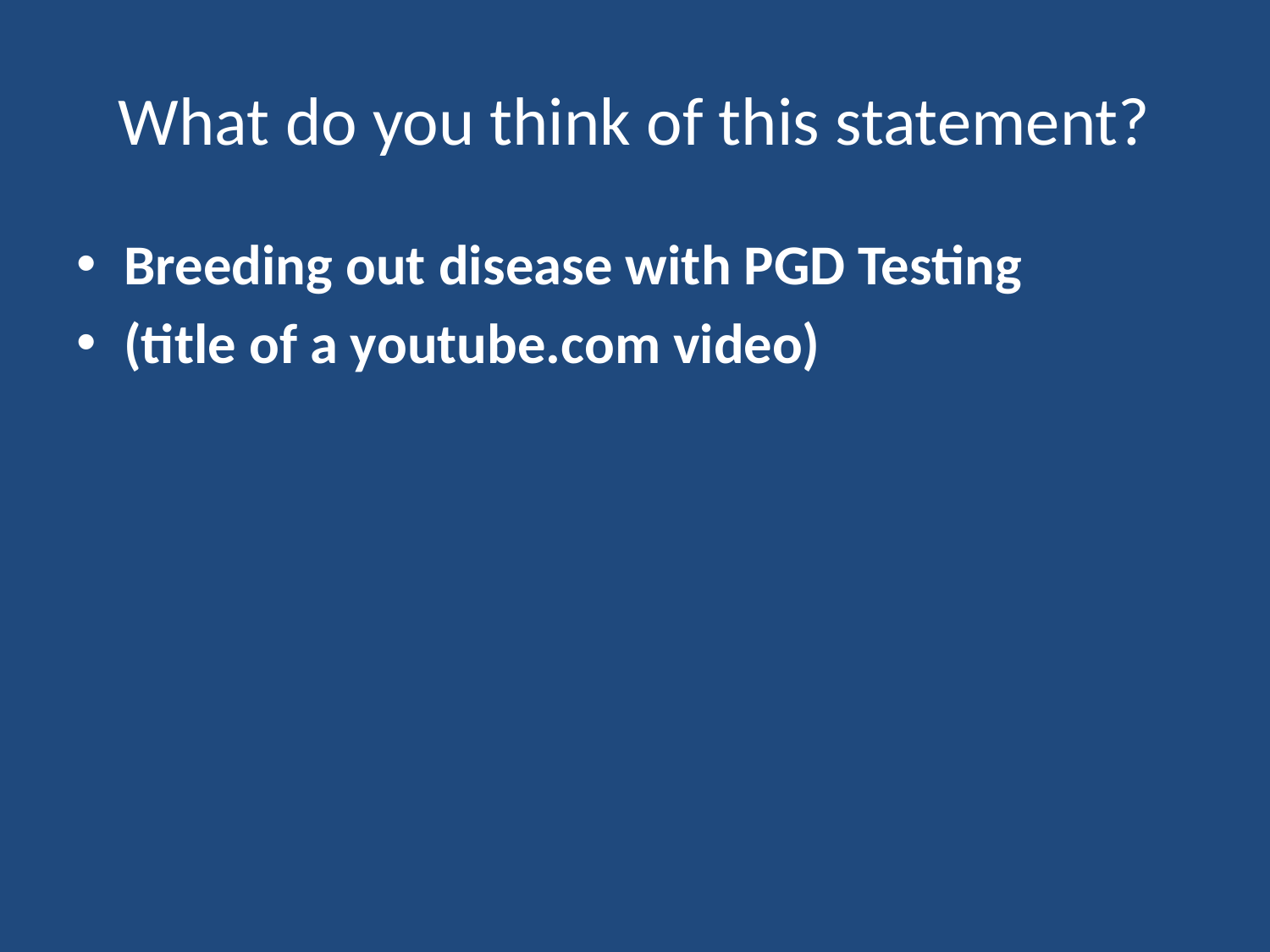

# What do you think of this statement?
Breeding out disease with PGD Testing
(title of a youtube.com video)